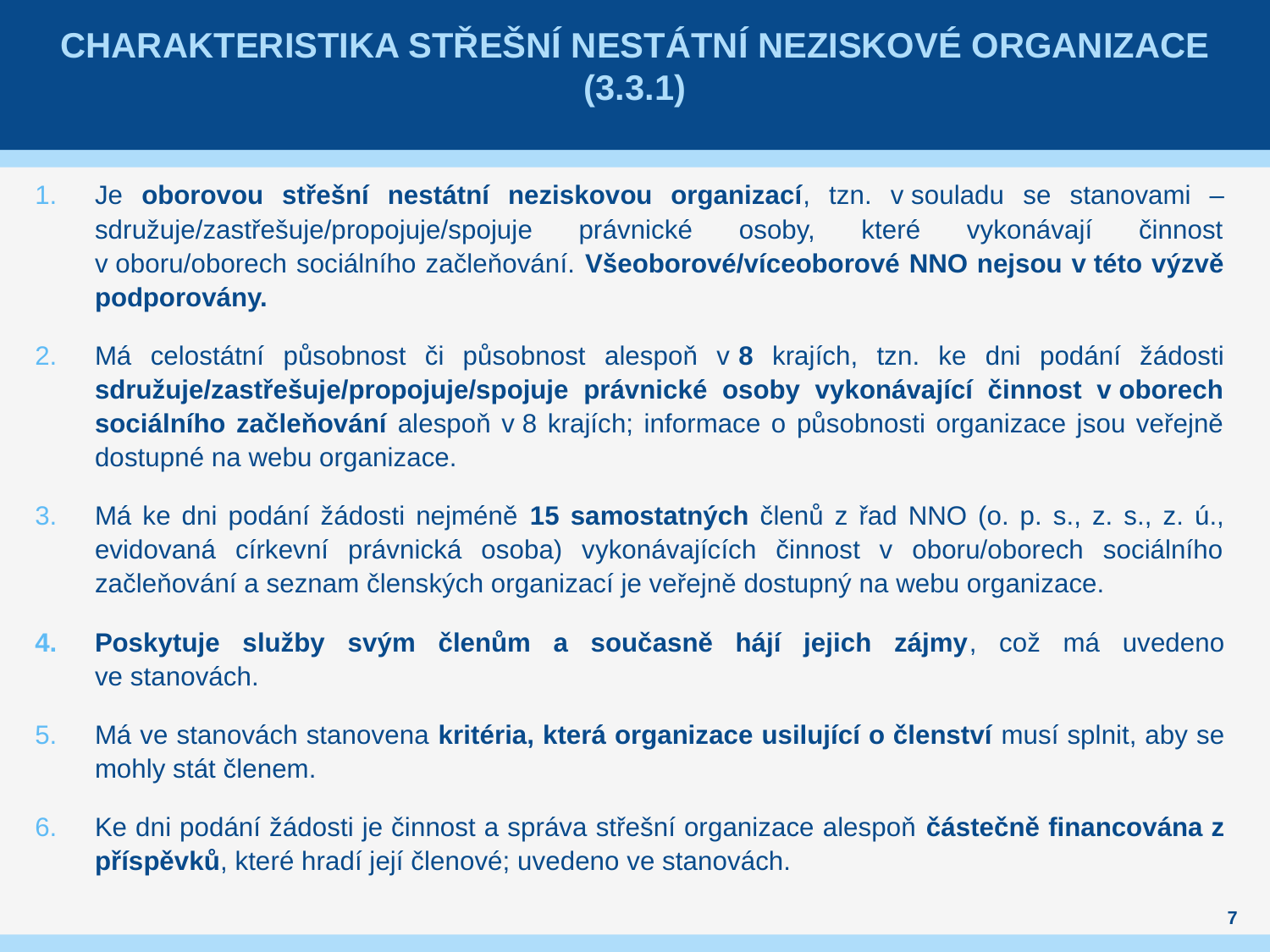

# Charakteristika střešní nestátní neziskové organizace (3.3.1)
Je oborovou střešní nestátní neziskovou organizací, tzn. v souladu se stanovami – sdružuje/zastřešuje/propojuje/spojuje právnické osoby, které vykonávají činnost v oboru/oborech sociálního začleňování. Všeoborové/víceoborové NNO nejsou v této výzvě podporovány.
Má celostátní působnost či působnost alespoň v 8 krajích, tzn. ke dni podání žádosti sdružuje/zastřešuje/propojuje/spojuje právnické osoby vykonávající činnost v oborech sociálního začleňování alespoň v 8 krajích; informace o působnosti organizace jsou veřejně dostupné na webu organizace.
Má ke dni podání žádosti nejméně 15 samostatných členů z řad NNO (o. p. s., z. s., z. ú., evidovaná církevní právnická osoba) vykonávajících činnost v oboru/oborech sociálního začleňování a seznam členských organizací je veřejně dostupný na webu organizace.
Poskytuje služby svým členům a současně hájí jejich zájmy, což má uvedeno ve stanovách.
Má ve stanovách stanovena kritéria, která organizace usilující o členství musí splnit, aby se mohly stát členem.
Ke dni podání žádosti je činnost a správa střešní organizace alespoň částečně financována z příspěvků, které hradí její členové; uvedeno ve stanovách.
7